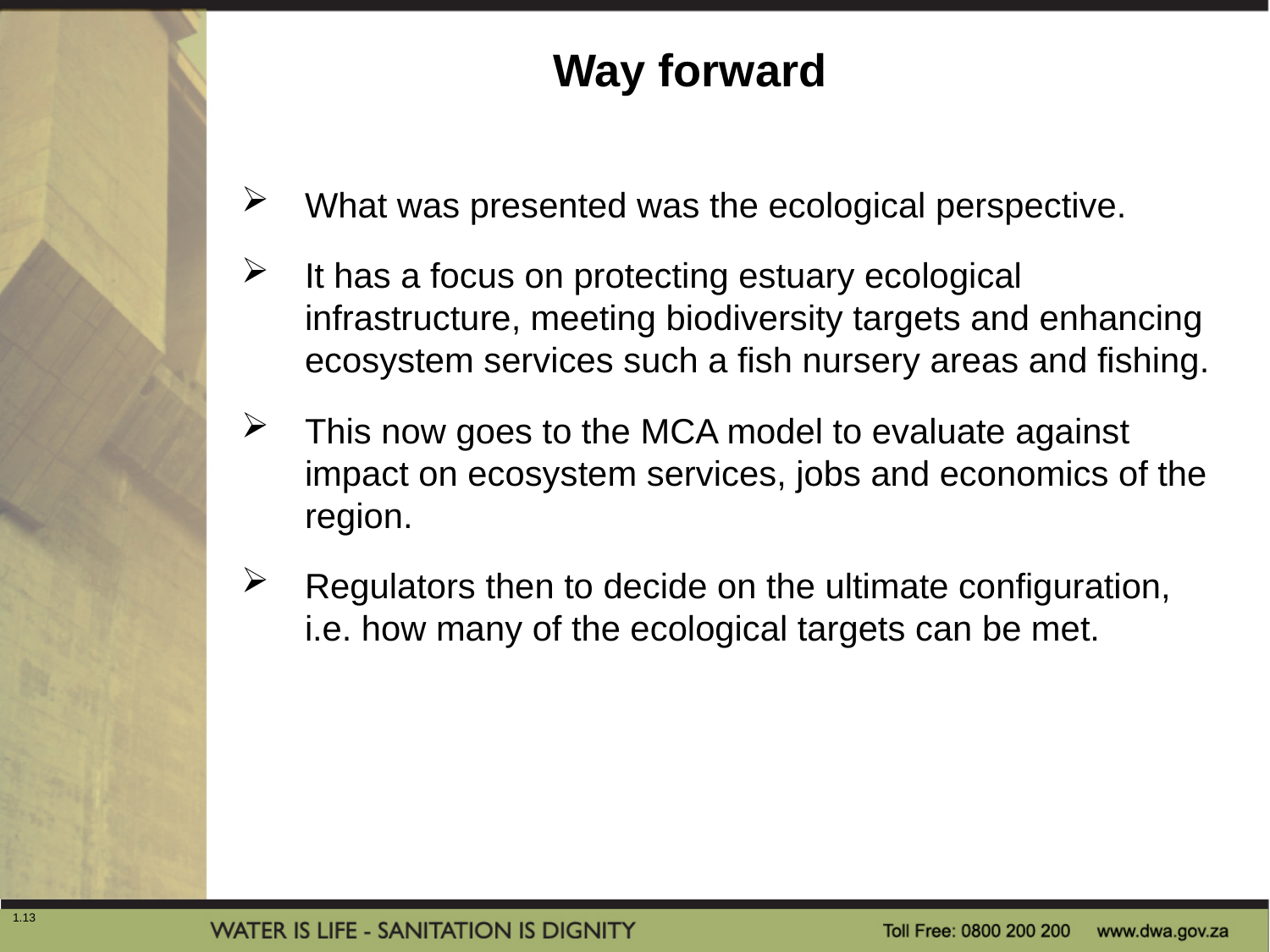

Way forward
What was presented was the ecological perspective.
It has a focus on protecting estuary ecological infrastructure, meeting biodiversity targets and enhancing ecosystem services such a fish nursery areas and fishing.
This now goes to the MCA model to evaluate against impact on ecosystem services, jobs and economics of the region.
Regulators then to decide on the ultimate configuration, i.e. how many of the ecological targets can be met.

13